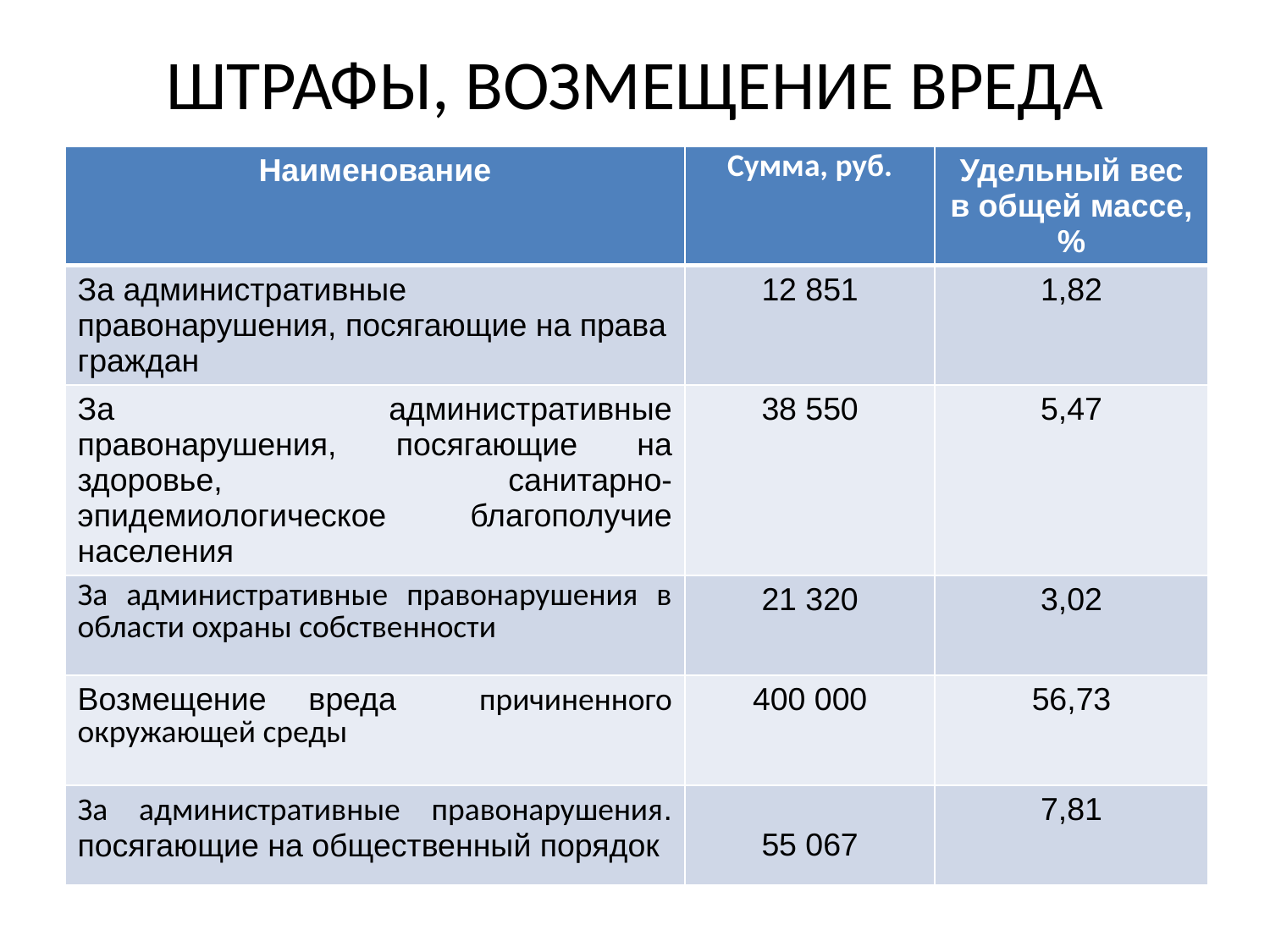

# ШТРАФЫ, ВОЗМЕЩЕНИЕ ВРЕДА
| Наименование | Сумма, руб. | Удельный вес в общей массе, % |
| --- | --- | --- |
| За административные правонарушения, посягающие на права граждан | 12 851 | 1,82 |
| За административные правонарушения, посягающие на здоровье, санитарно-эпидемиологическое благополучие населения | 38 550 | 5,47 |
| За административные правонарушения в области охраны собственности | 21 320 | 3,02 |
| Возмещение вреда причиненного окружающей среды | 400 000 | 56,73 |
| За административные правонарушения. посягающие на общественный порядок | 55 067 | 7,81 |